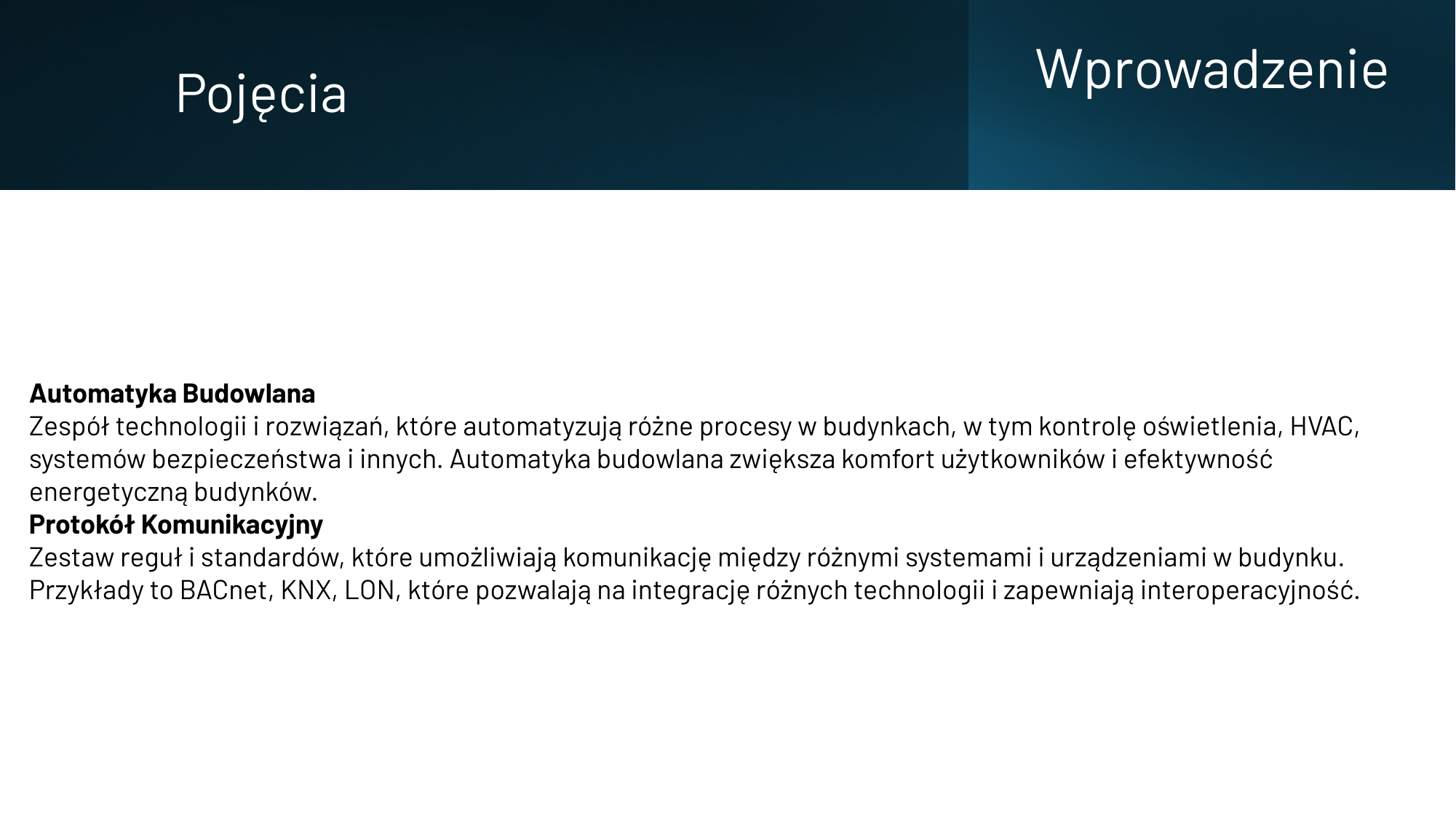

Pojęcia
Wprowadzenie
Automatyka Budowlana
Zespół technologii i rozwiązań, które automatyzują różne procesy w budynkach, w tym kontrolę oświetlenia, HVAC, systemów bezpieczeństwa i innych. Automatyka budowlana zwiększa komfort użytkowników i efektywność energetyczną budynków.
Protokół Komunikacyjny
Zestaw reguł i standardów, które umożliwiają komunikację między różnymi systemami i urządzeniami w budynku. Przykłady to BACnet, KNX, LON, które pozwalają na integrację różnych technologii i zapewniają interoperacyjność.